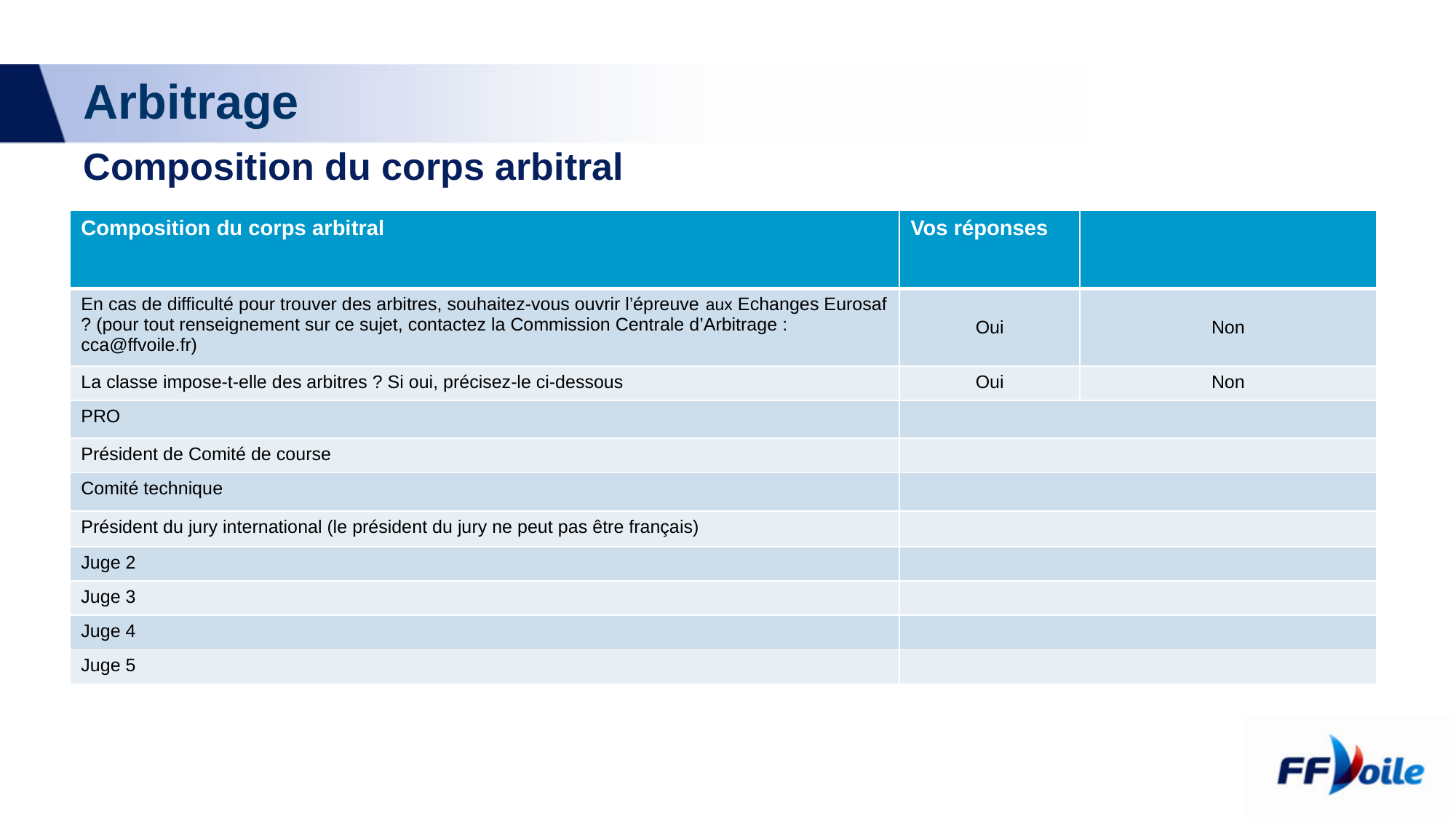

# Arbitrage
Composition du corps arbitral
| Composition du corps arbitral | Vos réponses |  |
| --- | --- | --- |
| En cas de difficulté pour trouver des arbitres, souhaitez-vous ouvrir l’épreuve aux Echanges Eurosaf ? (pour tout renseignement sur ce sujet, contactez la Commission Centrale d’Arbitrage : cca@ffvoile.fr) | Oui | Non |
| La classe impose-t-elle des arbitres ? Si oui, précisez-le ci-dessous | Oui | Non |
| PRO |  |  |
| Président de Comité de course |  |  |
| Comité technique |  |  |
| Président du jury international (le président du jury ne peut pas être français) |  |  |
| Juge 2 |  |  |
| Juge 3 |  |  |
| Juge 4 |  |  |
| Juge 5 |  |  |